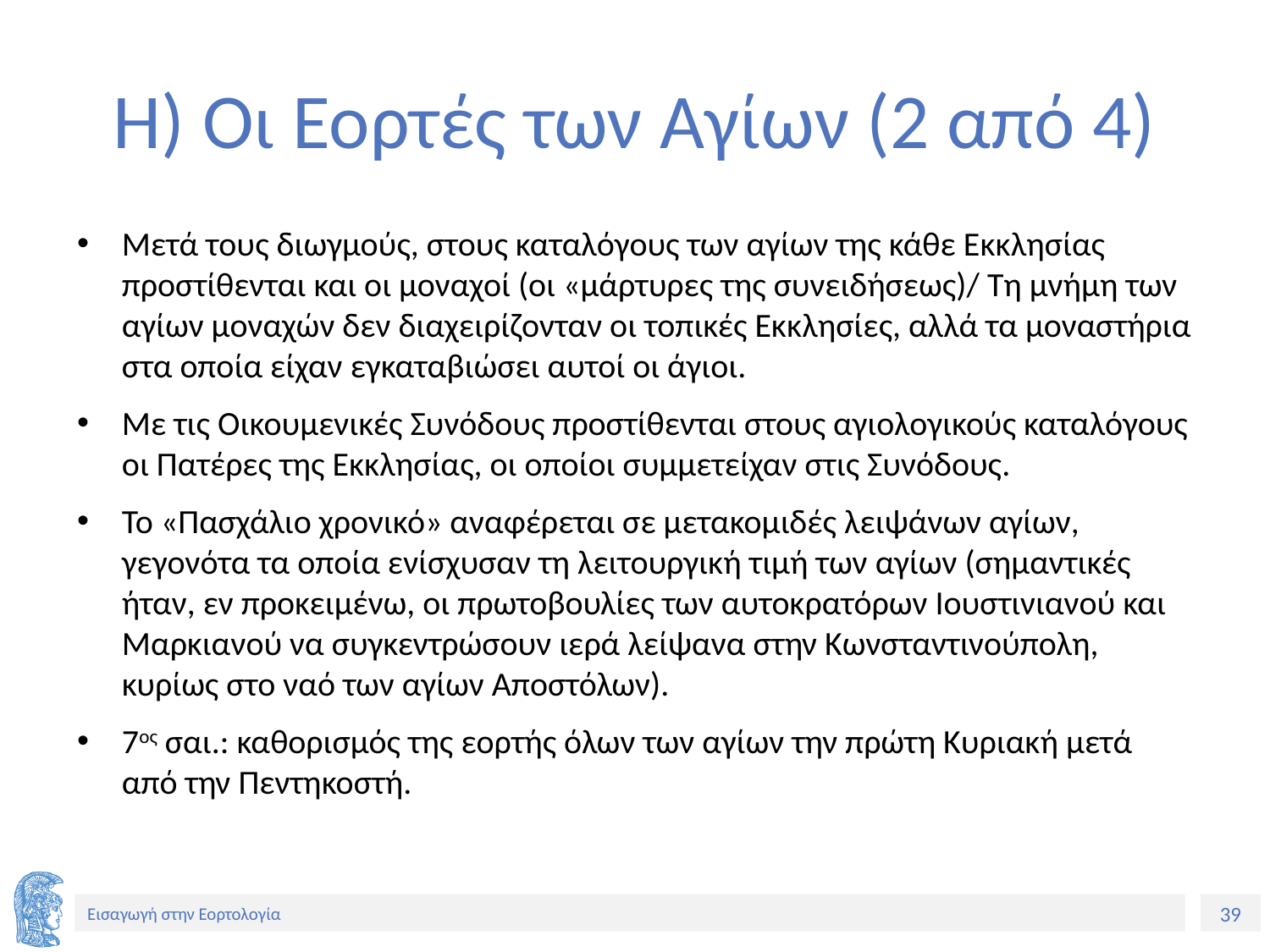

# Η) Οι Εορτές των Αγίων (2 από 4)
Μετά τους διωγμούς, στους καταλόγους των αγίων της κάθε Εκκλησίας προστίθενται και οι μοναχοί (οι «μάρτυρες της συνειδήσεως)/ Τη μνήμη των αγίων μοναχών δεν διαχειρίζονταν οι τοπικές Εκκλησίες, αλλά τα μοναστήρια στα οποία είχαν εγκαταβιώσει αυτοί οι άγιοι.
Με τις Οικουμενικές Συνόδους προστίθενται στους αγιολογικούς καταλόγους οι Πατέρες της Εκκλησίας, οι οποίοι συμμετείχαν στις Συνόδους.
Το «Πασχάλιο χρονικό» αναφέρεται σε μετακομιδές λειψάνων αγίων, γεγονότα τα οποία ενίσχυσαν τη λειτουργική τιμή των αγίων (σημαντικές ήταν, εν προκειμένω, οι πρωτοβουλίες των αυτοκρατόρων Ιουστινιανού και Μαρκιανού να συγκεντρώσουν ιερά λείψανα στην Κωνσταντινούπολη, κυρίως στο ναό των αγίων Αποστόλων).
7ος σαι.: καθορισμός της εορτής όλων των αγίων την πρώτη Κυριακή μετά από την Πεντηκοστή.